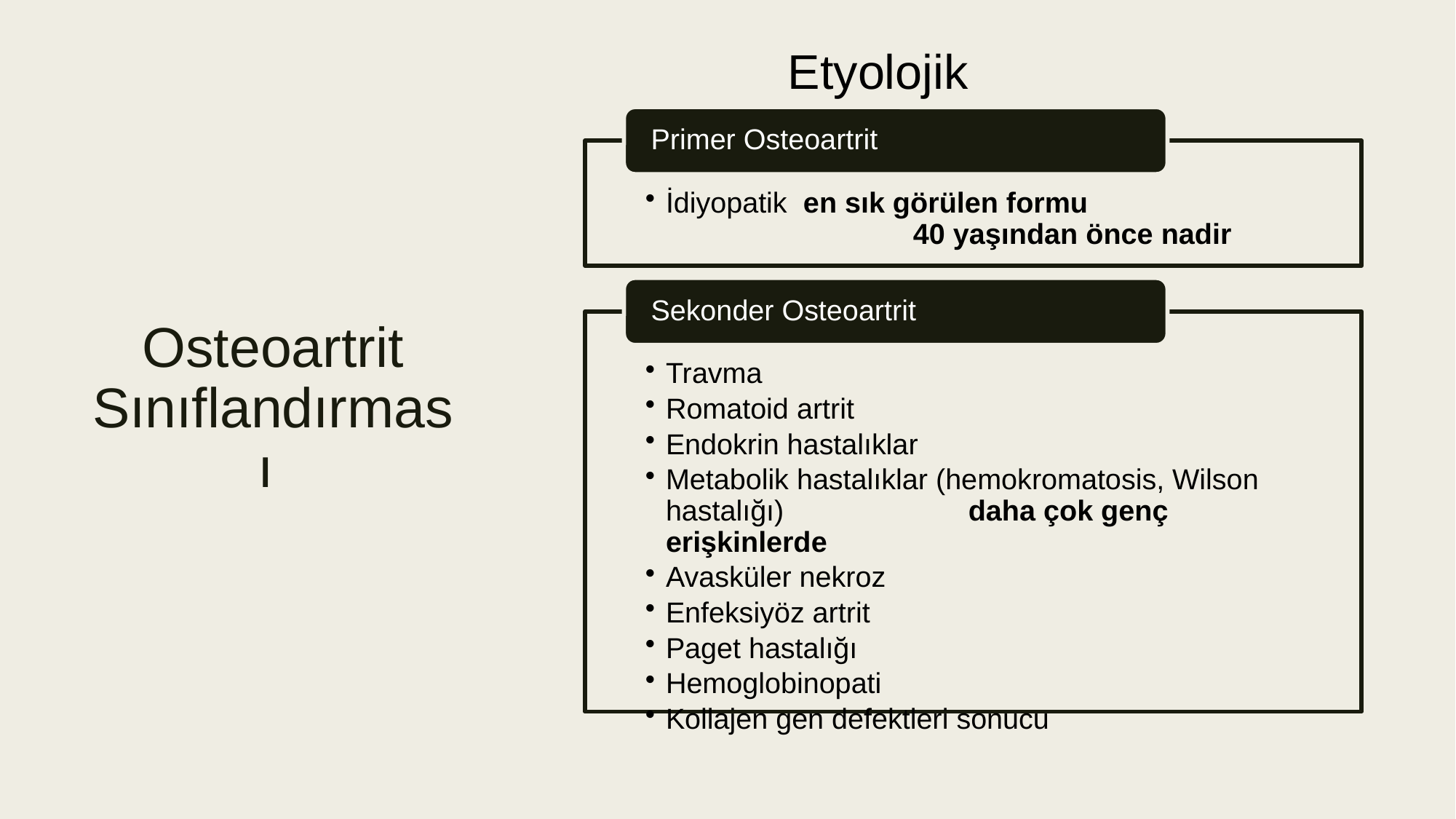

Etyolojik sınıflandırma
# Osteoartrit Sınıflandırması
İdiyopatik  en sık görülen formu                                                          40 yaşından önce nadir
Primer Osteoartrit
Travma
Romatoid artrit
Endokrin hastalıklar
Metabolik hastalıklar (hemokromatosis, Wilson hastalığı)                       daha çok genç erişkinlerde
Avasküler nekroz
Enfeksiyöz artrit
Paget hastalığı
Hemoglobinopati
Kollajen gen defektleri sonucu
Sekonder Osteoartrit